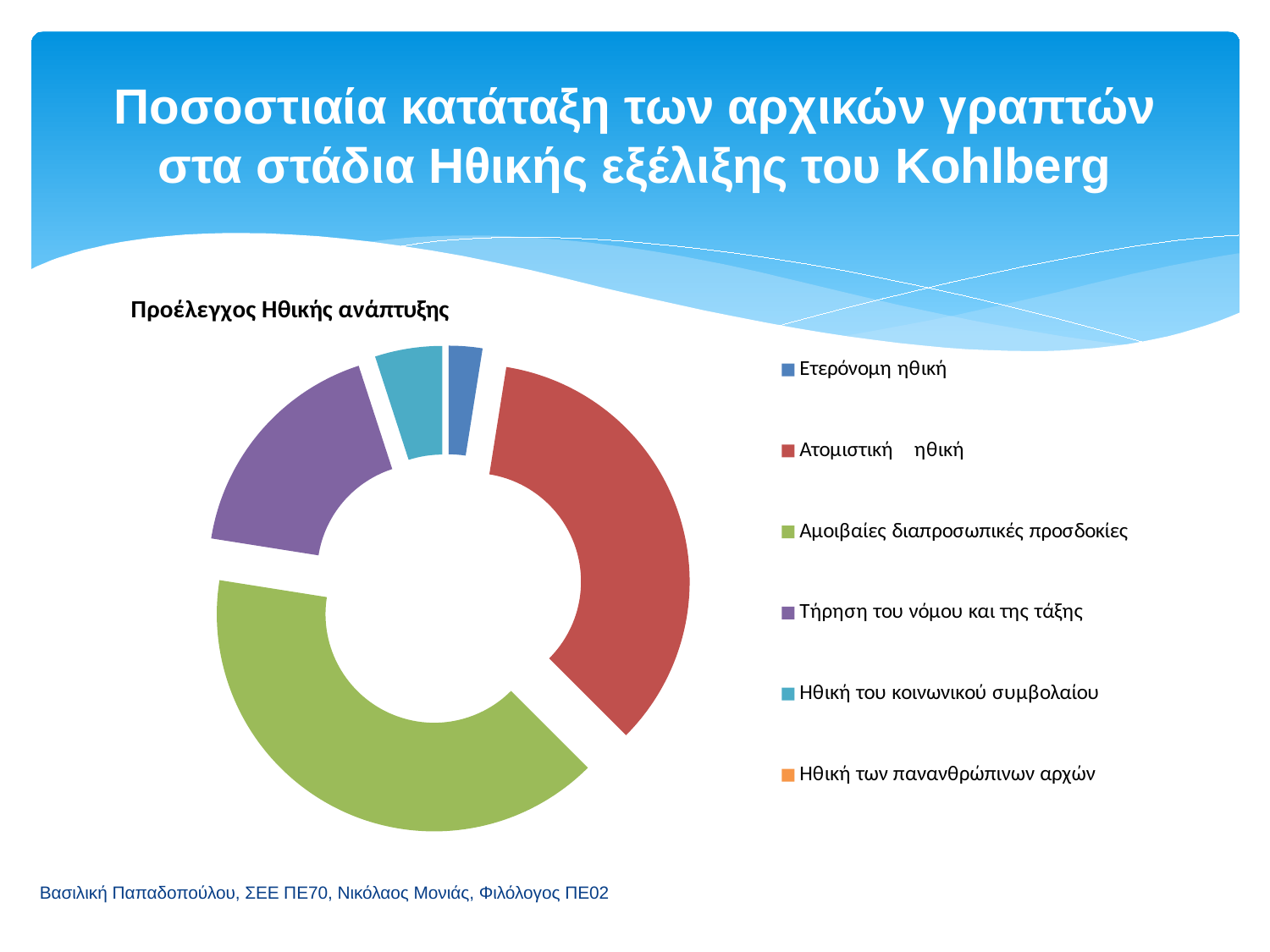

# Ποσοστιαία κατάταξη των αρχικών γραπτών στα στάδια Ηθικής εξέλιξης του Kohlberg

### Chart: Προέλεγχος Ηθικής ανάπτυξης

| Category |  |
|---|---|
| Ετερόνομη ηθική | 1.0 |
| Ατομιστική    ηθική | 14.0 |
| Αμοιβαίες διαπροσωπικές προσδοκίες  | 16.0 |
| Τήρηση του νόμου και της τάξης | 7.0 |
| Ηθική του κοινωνικού συμβολαίου  | 2.0 |
| Ηθική των πανανθρώπινων αρχών | 0.0 |
Βασιλική Παπαδοπούλου, ΣΕΕ ΠΕ70, Νικόλαος Μονιάς, Φιλόλογος ΠΕ02